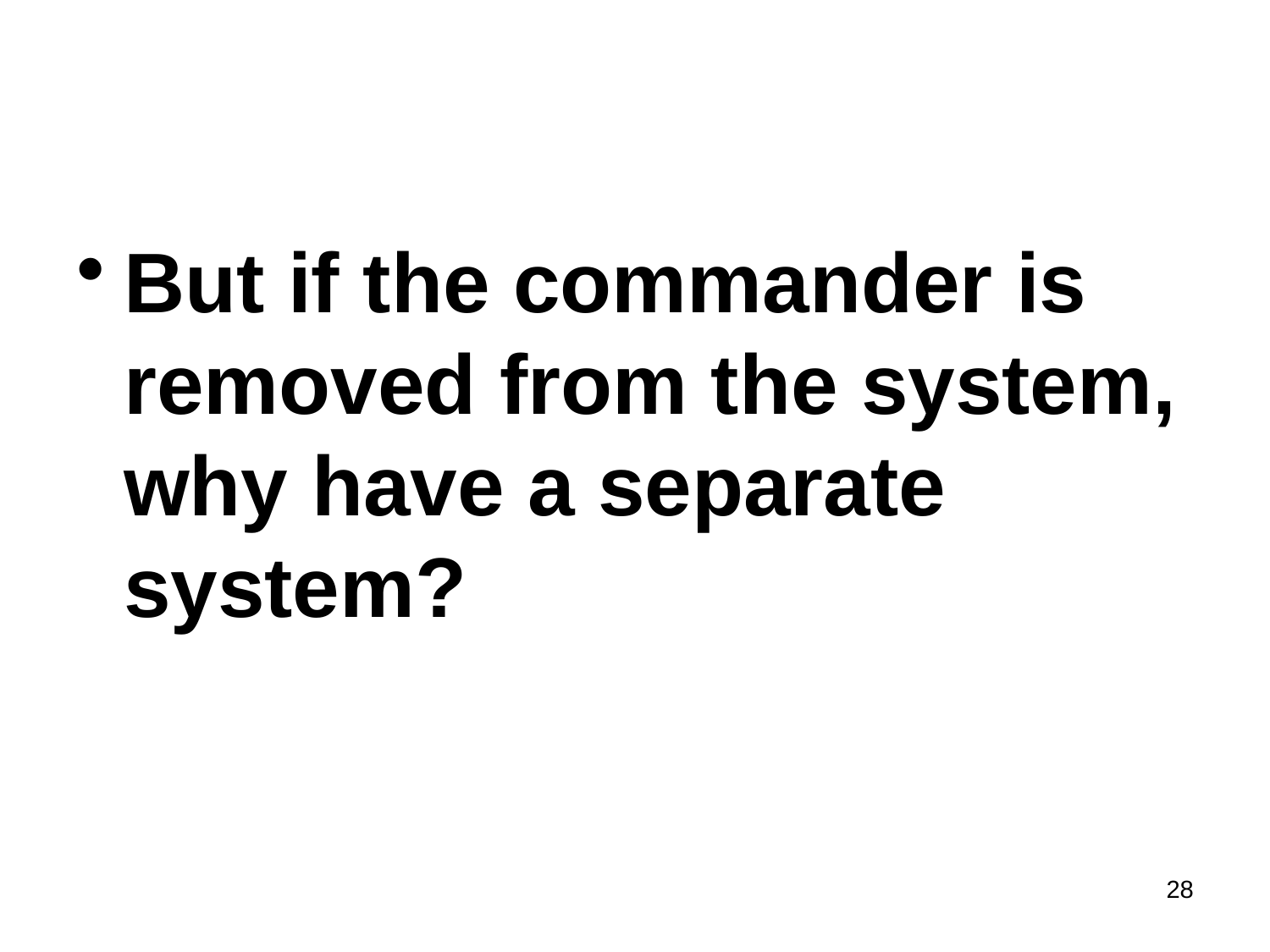

#
But if the commander is removed from the system, why have a separate system?

28